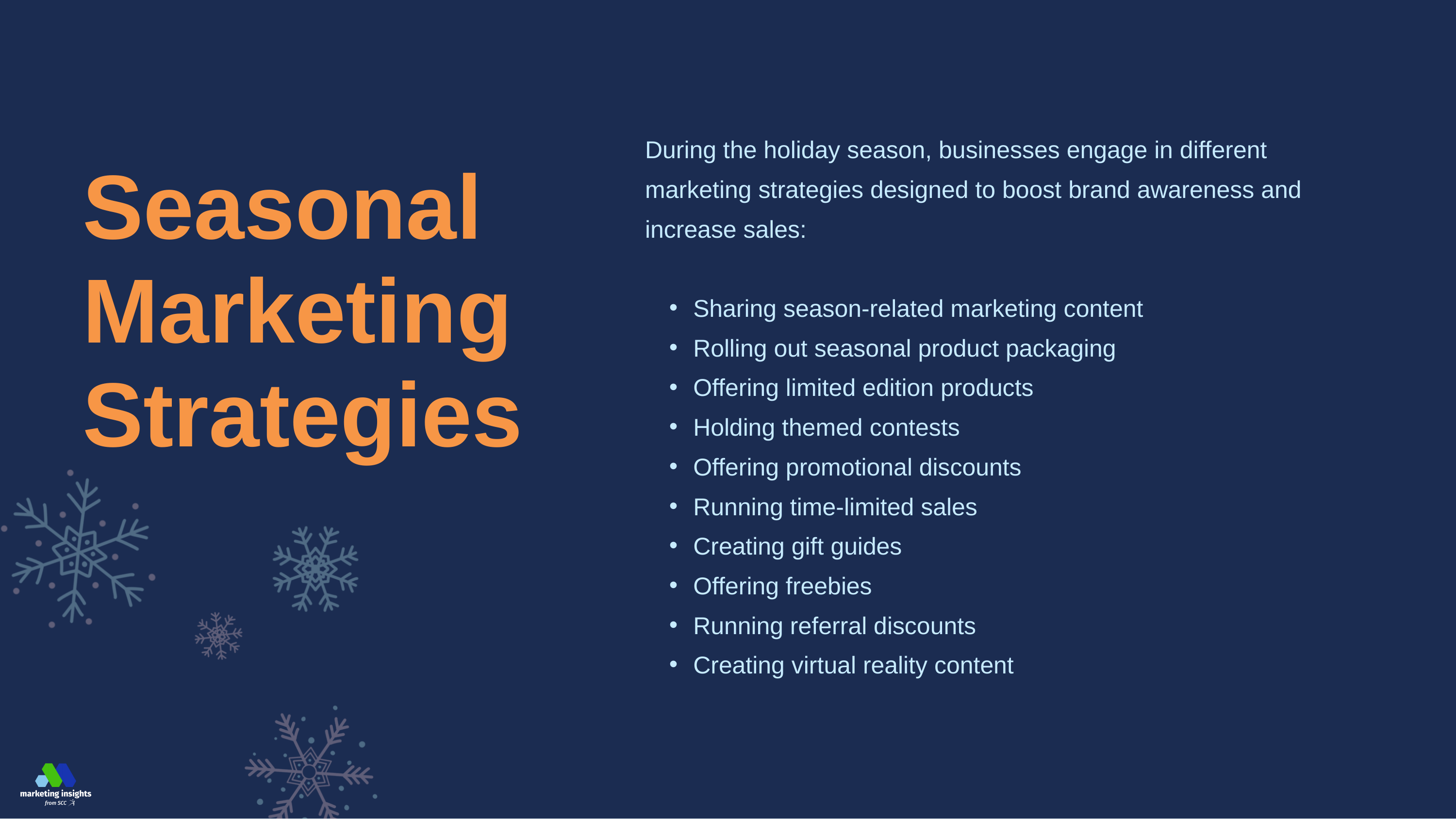

During the holiday season, businesses engage in different marketing strategies designed to boost brand awareness and increase sales:

Sharing season-related marketing content
Rolling out seasonal product packaging
Offering limited edition products
Holding themed contests
Offering promotional discounts
Running time-limited sales
Creating gift guides
Offering freebies
Running referral discounts
Creating virtual reality content

Seasonal Marketing Strategies